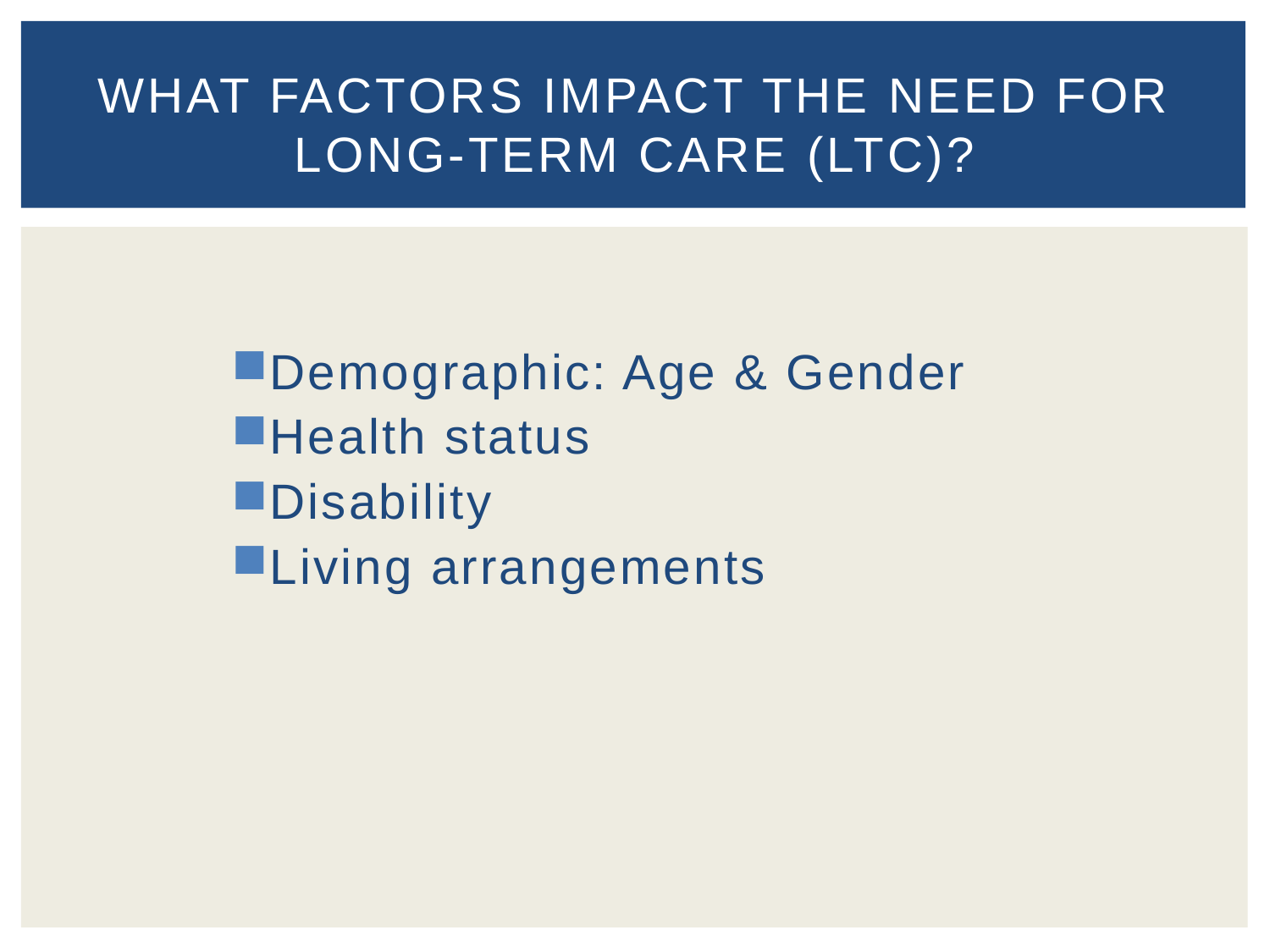

# WHAT factors impact the Need for long-term care (LTC)?
Demographic: Age & Gender
Health status
Disability
Living arrangements